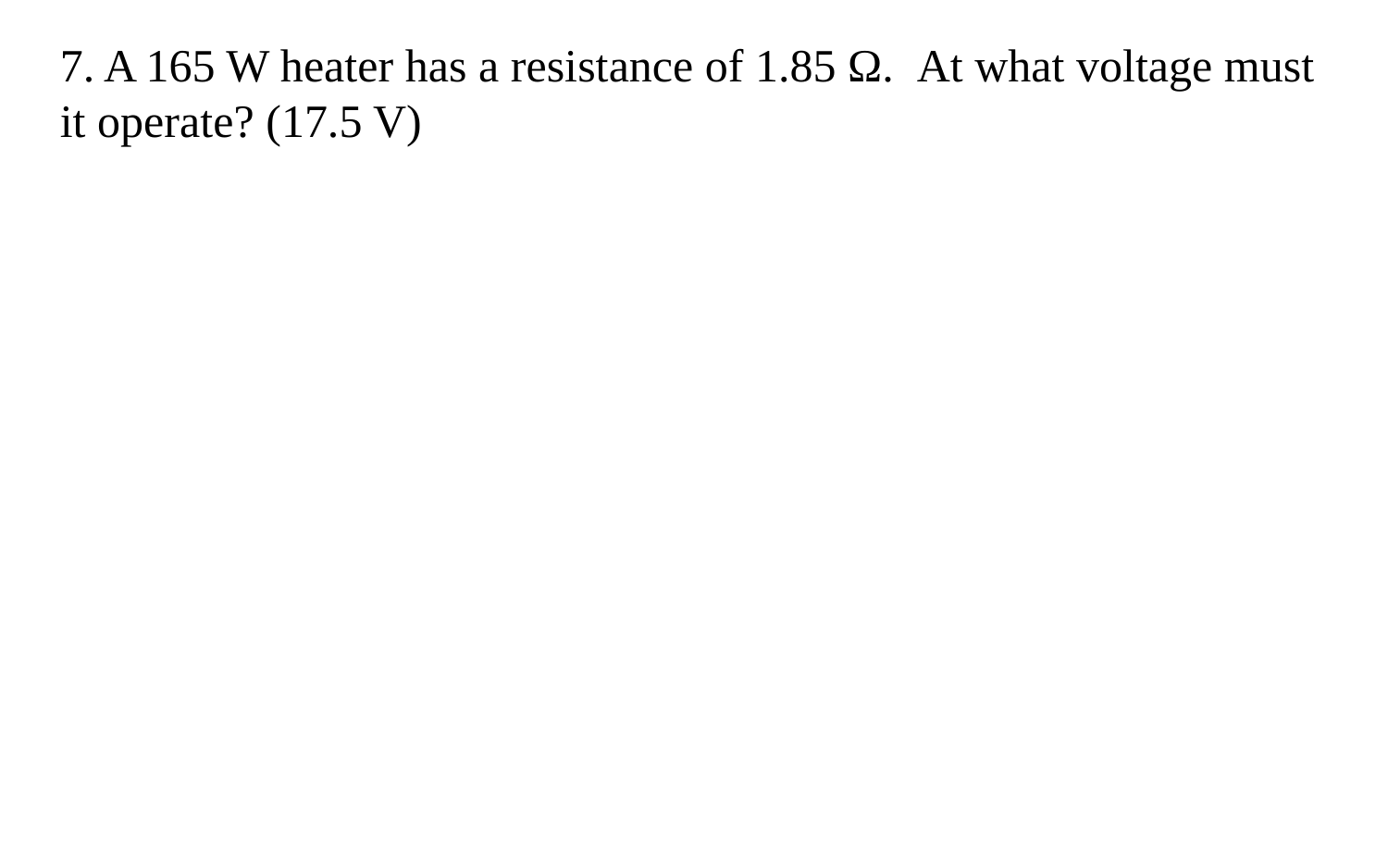

7. A 165 W heater has a resistance of 1.85 Ω.  At what voltage must it operate? (17.5 V)